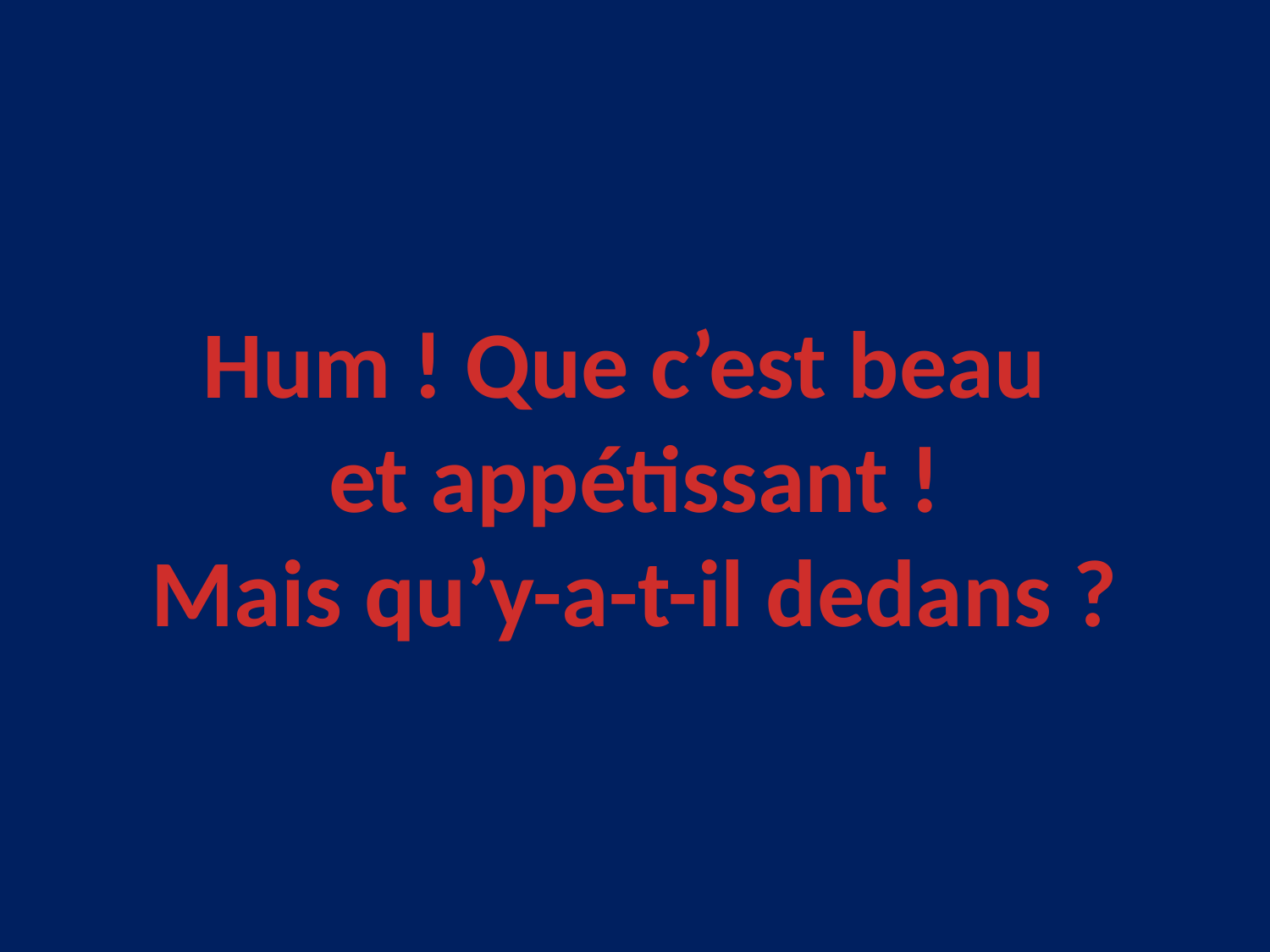

#
Hum ! Que c’est beau
et appétissant !
Mais qu’y-a-t-il dedans ?